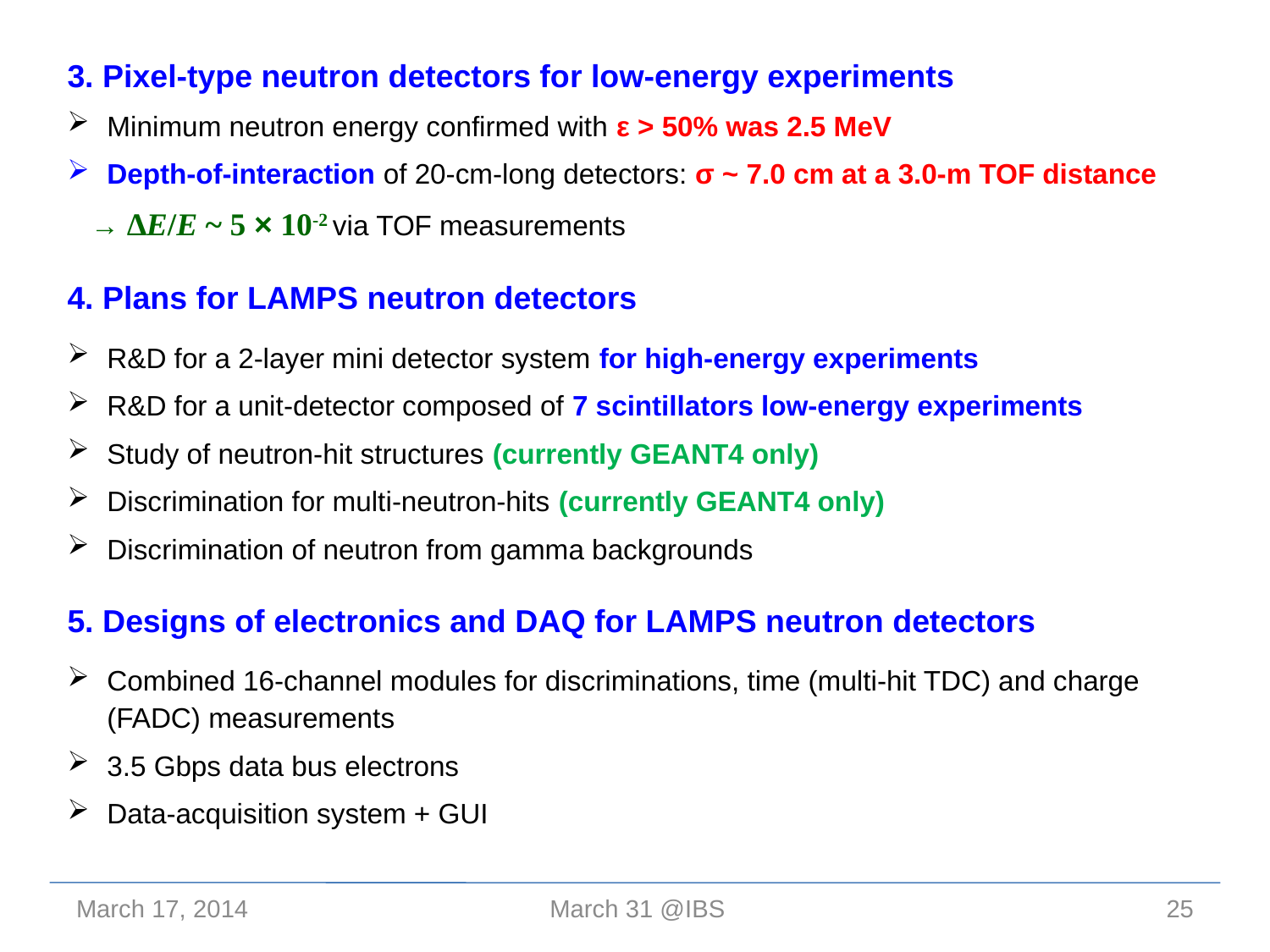

3. Pixel-type neutron detectors for low-energy experiments
Minimum neutron energy confirmed with ε > 50% was 2.5 MeV
Depth-of-interaction of 20-cm-long detectors: σ ~ 7.0 cm at a 3.0-m TOF distance
   → ∆E/E ~ 5 × 10-2 via TOF measurements
4. Plans for LAMPS neutron detectors
R&D for a 2-layer mini detector system for high-energy experiments
R&D for a unit-detector composed of 7 scintillators low-energy experiments
Study of neutron-hit structures (currently GEANT4 only)
Discrimination for multi-neutron-hits (currently GEANT4 only)
Discrimination of neutron from gamma backgrounds
5. Designs of electronics and DAQ for LAMPS neutron detectors
Combined 16-channel modules for discriminations, time (multi-hit TDC) and charge (FADC) measurements
3.5 Gbps data bus electrons
Data-acquisition system + GUI
March 17, 2014
March 31 @IBS
25